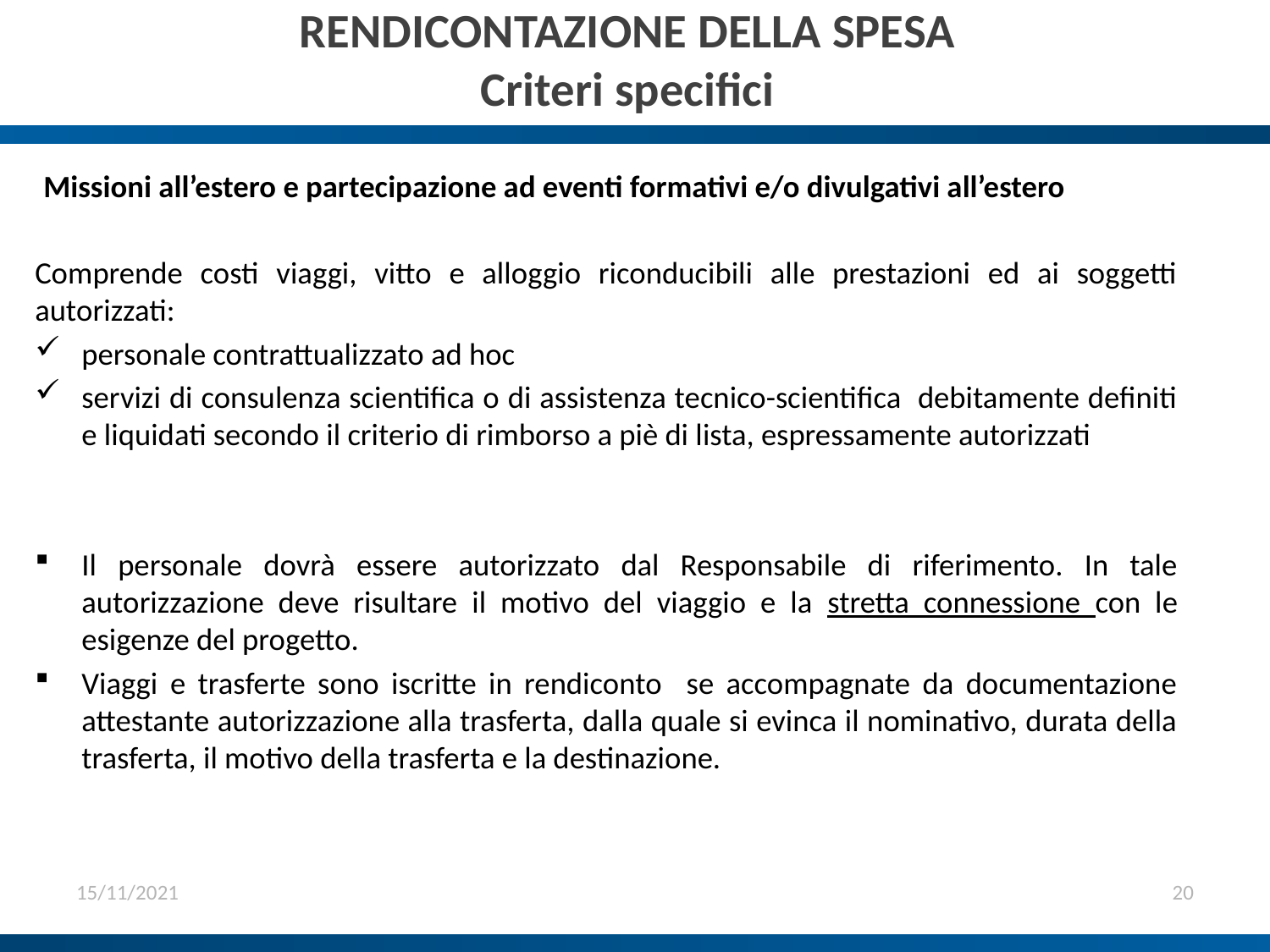

# RENDICONTAZIONE DELLA SPESA Criteri specifici
 Missioni all’estero e partecipazione ad eventi formativi e/o divulgativi all’estero

Comprende costi viaggi, vitto e alloggio riconducibili alle prestazioni ed ai soggetti autorizzati:
personale contrattualizzato ad hoc
servizi di consulenza scientifica o di assistenza tecnico-scientifica  debitamente definiti e liquidati secondo il criterio di rimborso a piè di lista, espressamente autorizzati

Il personale dovrà essere autorizzato dal Responsabile di riferimento. In tale autorizzazione deve risultare il motivo del viaggio e la stretta connessione con le esigenze del progetto.
Viaggi e trasferte sono iscritte in rendiconto  se accompagnate da documentazione attestante autorizzazione alla trasferta, dalla quale si evinca il nominativo, durata della trasferta, il motivo della trasferta e la destinazione.

15/11/2021
20